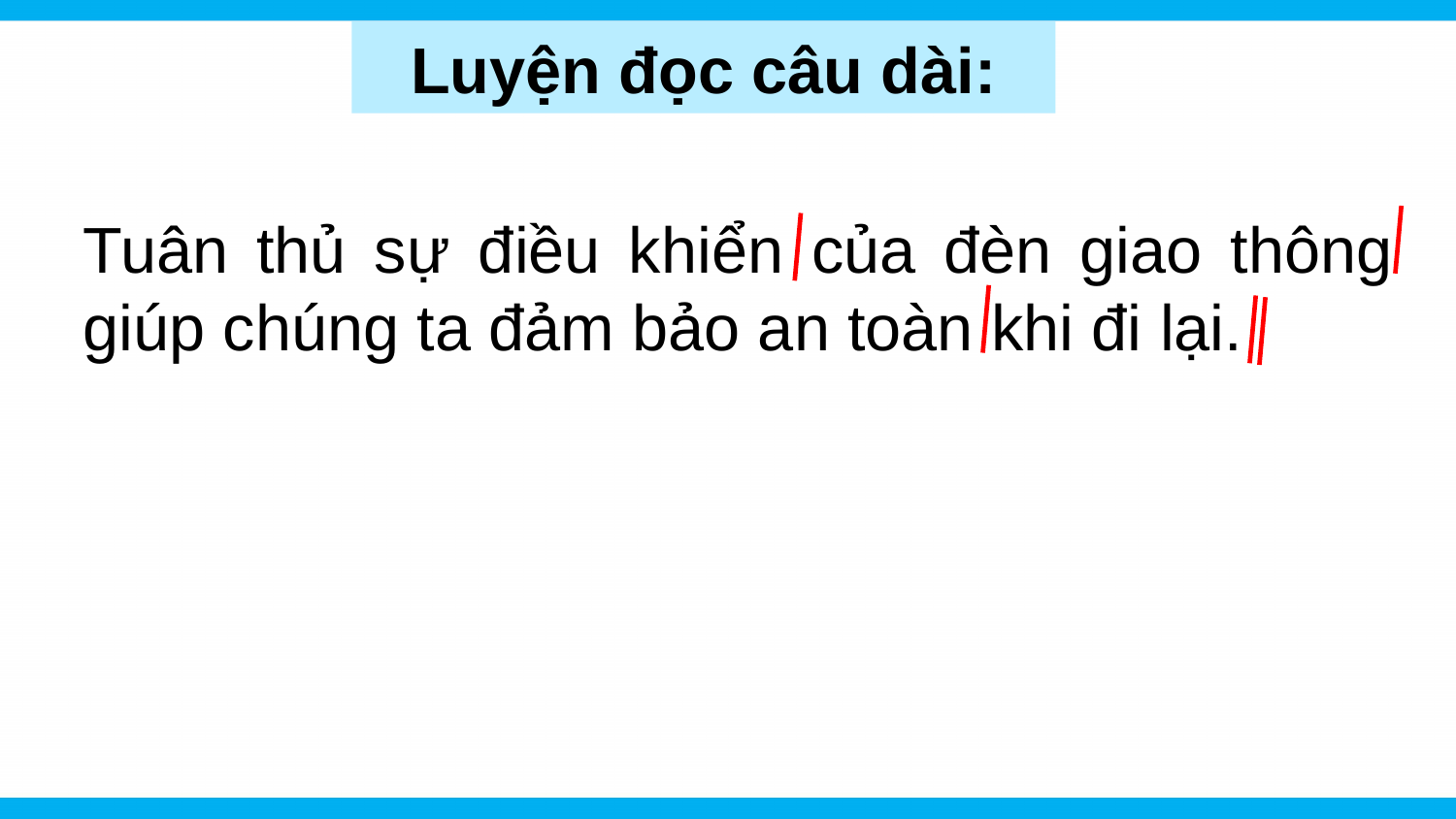

Luyện đọc câu dài:
Tuân thủ sự điều khiển của đèn giao thông giúp chúng ta đảm bảo an toàn khi đi lại.